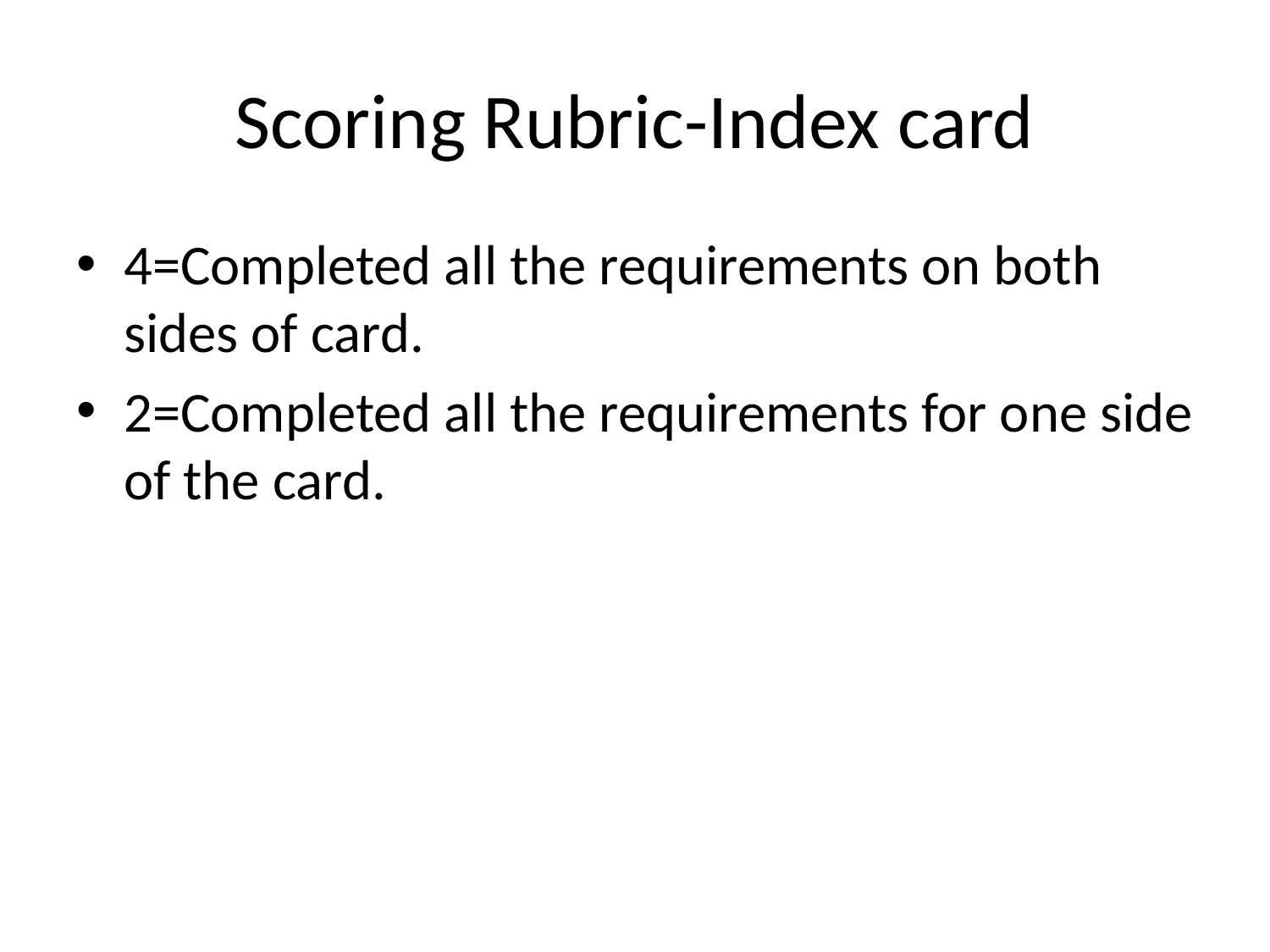

# Scoring Rubric-Index card
4=Completed all the requirements on both sides of card.
2=Completed all the requirements for one side of the card.